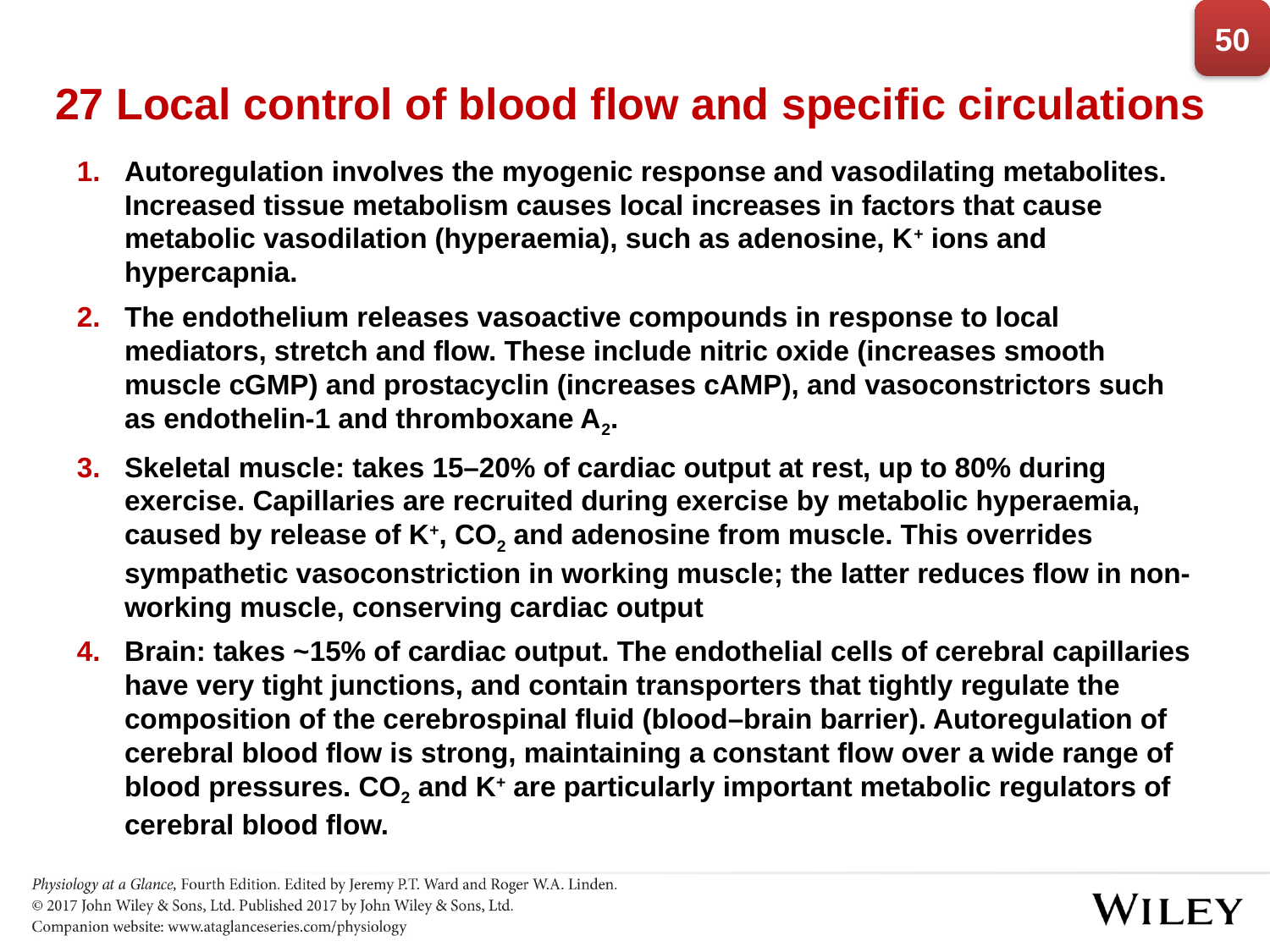

50
# 27 Local control of blood flow and specific circulations
Autoregulation involves the myogenic response and vasodilating metabolites. Increased tissue metabolism causes local increases in factors that cause metabolic vasodilation (hyperaemia), such as adenosine, K+ ions and hypercapnia.
The endothelium releases vasoactive compounds in response to local mediators, stretch and flow. These include nitric oxide (increases smooth muscle cGMP) and prostacyclin (increases cAMP), and vasoconstrictors such as endothelin-1 and thromboxane A2.
Skeletal muscle: takes 15–20% of cardiac output at rest, up to 80% during exercise. Capillaries are recruited during exercise by metabolic hyperaemia, caused by release of K+, CO2 and adenosine from muscle. This overrides sympathetic vasoconstriction in working muscle; the latter reduces flow in non-working muscle, conserving cardiac output
Brain: takes ~15% of cardiac output. The endothelial cells of cerebral capillaries have very tight junctions, and contain transporters that tightly regulate the composition of the cerebrospinal fluid (blood–brain barrier). Autoregulation of cerebral blood flow is strong, maintaining a constant flow over a wide range of blood pressures. CO2 and K+ are particularly important metabolic regulators of cerebral blood flow.